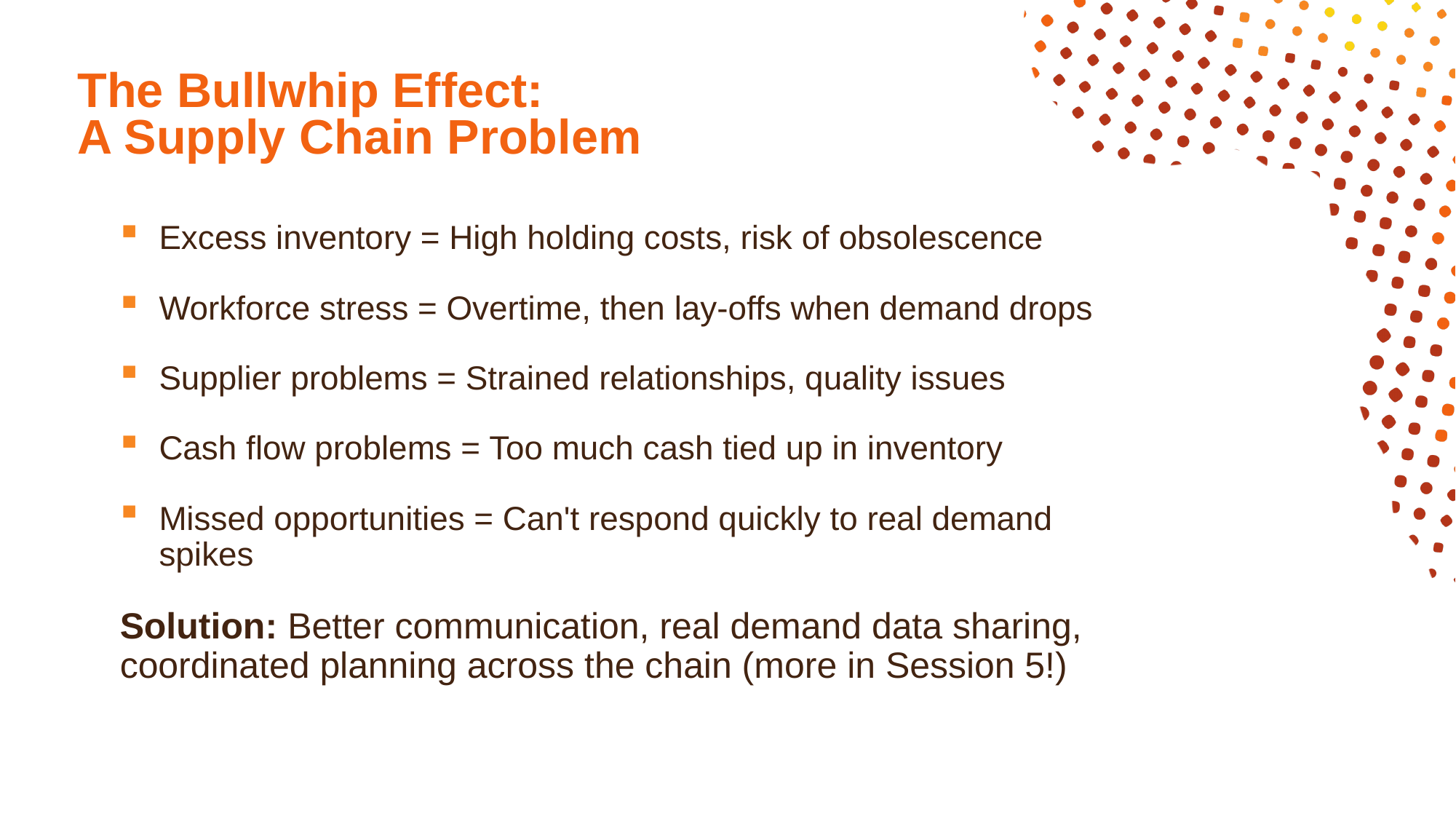

# The Bullwhip Effect: A Supply Chain Problem
Excess inventory = High holding costs, risk of obsolescence
Workforce stress = Overtime, then lay-offs when demand drops
Supplier problems = Strained relationships, quality issues
Cash flow problems = Too much cash tied up in inventory
Missed opportunities = Can't respond quickly to real demand spikes
Solution: Better communication, real demand data sharing, coordinated planning across the chain (more in Session 5!)